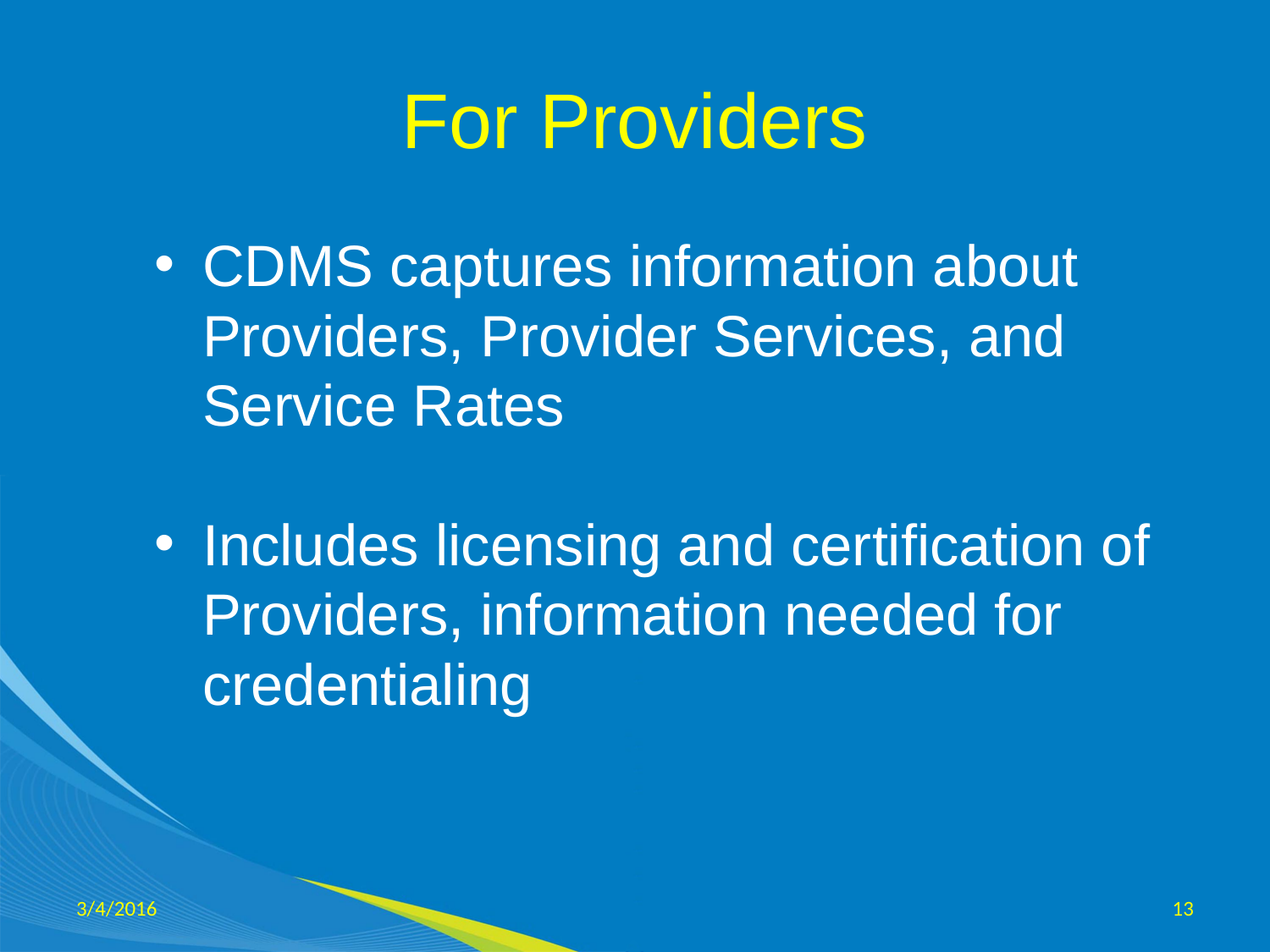

# For Providers

CDMS captures information about Providers, Provider Services, and Service Rates

Includes licensing and certification of Providers, information needed for credentialing

3/4/2016
13